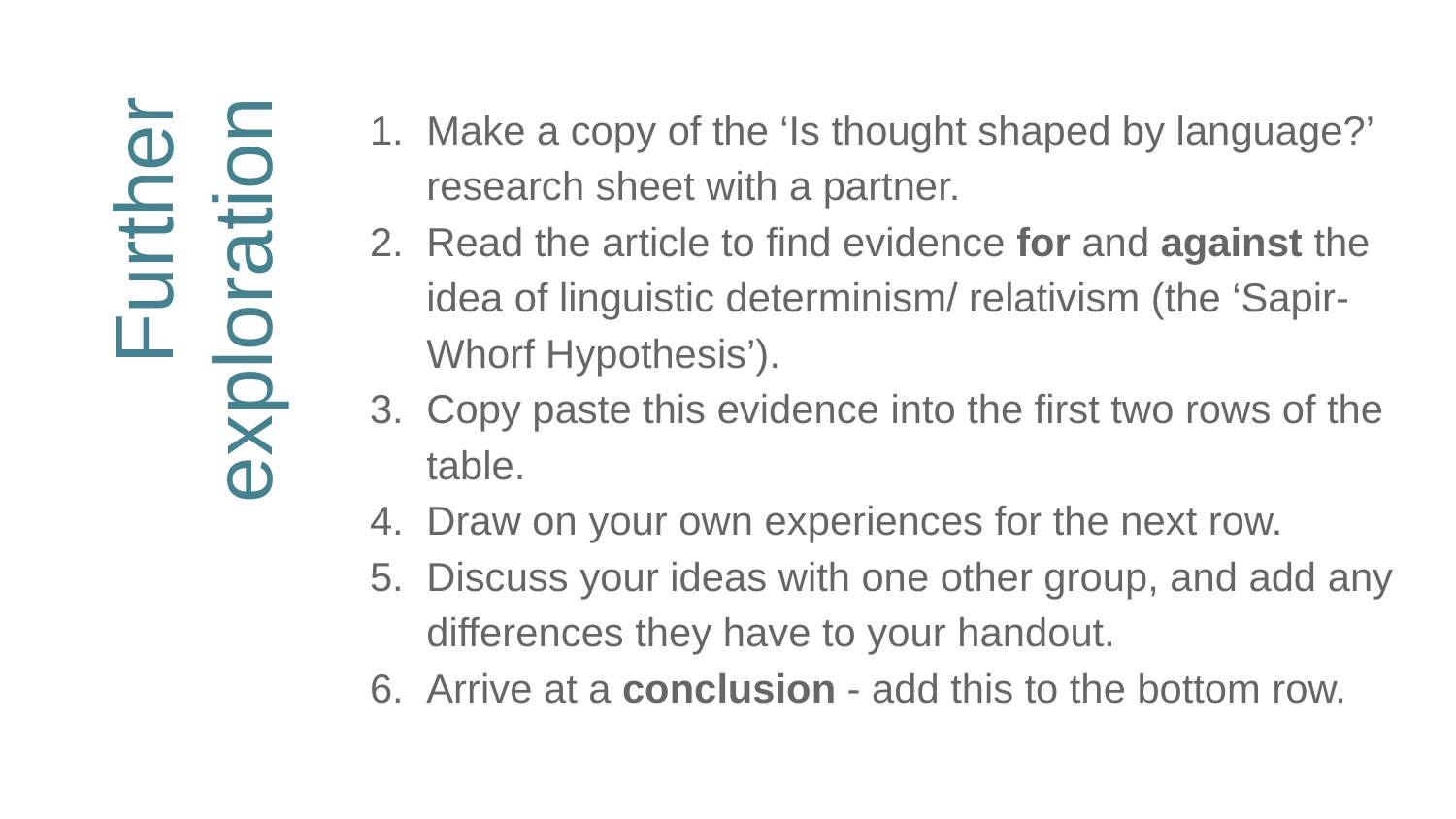

Make a copy of the ‘Is thought shaped by language?’ research sheet with a partner.
Read the article to find evidence for and against the idea of linguistic determinism/ relativism (the ‘Sapir-Whorf Hypothesis’).
Copy paste this evidence into the first two rows of the table.
Draw on your own experiences for the next row.
Discuss your ideas with one other group, and add any differences they have to your handout.
Arrive at a conclusion - add this to the bottom row.
# Further exploration